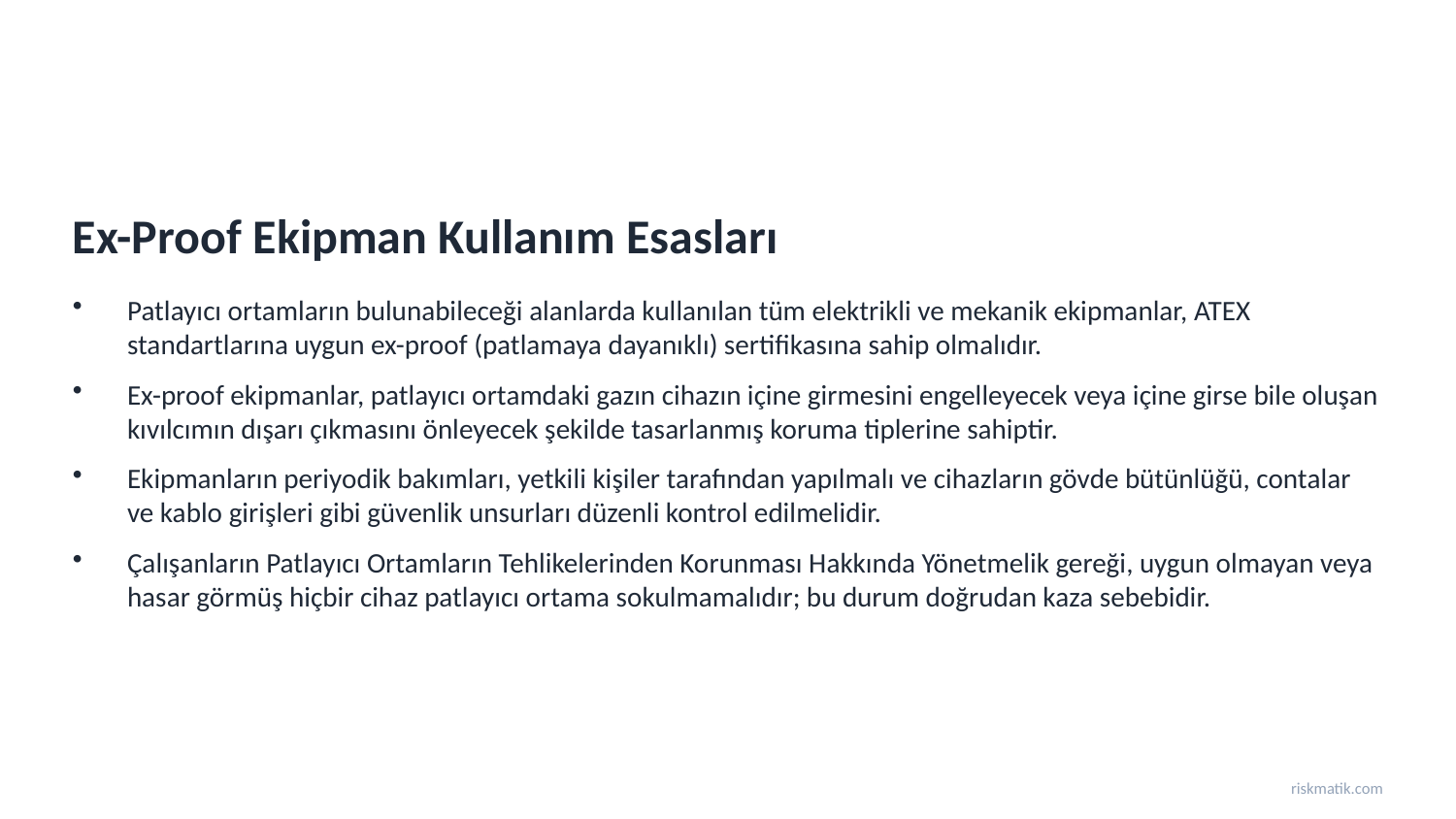

Ex-Proof Ekipman Kullanım Esasları
Patlayıcı ortamların bulunabileceği alanlarda kullanılan tüm elektrikli ve mekanik ekipmanlar, ATEX standartlarına uygun ex-proof (patlamaya dayanıklı) sertifikasına sahip olmalıdır.
Ex-proof ekipmanlar, patlayıcı ortamdaki gazın cihazın içine girmesini engelleyecek veya içine girse bile oluşan kıvılcımın dışarı çıkmasını önleyecek şekilde tasarlanmış koruma tiplerine sahiptir.
Ekipmanların periyodik bakımları, yetkili kişiler tarafından yapılmalı ve cihazların gövde bütünlüğü, contalar ve kablo girişleri gibi güvenlik unsurları düzenli kontrol edilmelidir.
Çalışanların Patlayıcı Ortamların Tehlikelerinden Korunması Hakkında Yönetmelik gereği, uygun olmayan veya hasar görmüş hiçbir cihaz patlayıcı ortama sokulmamalıdır; bu durum doğrudan kaza sebebidir.
riskmatik.com